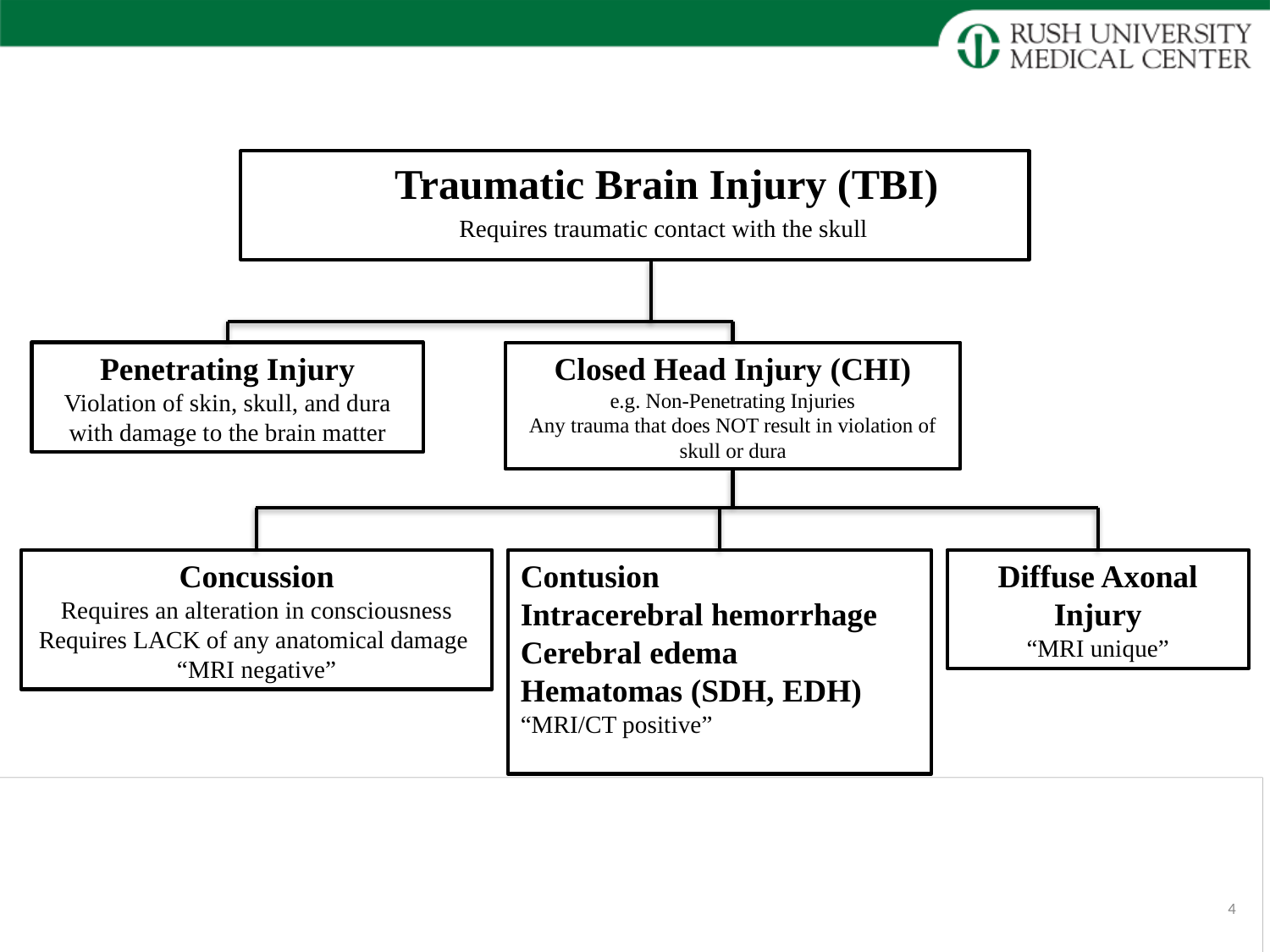

Traumatic Brain Injury (TBI)
Requires traumatic contact with the skull
Penetrating Injury
Violation of skin, skull, and dura with damage to the brain matter
Closed Head Injury (CHI)
e.g. Non-Penetrating Injuries
Any trauma that does NOT result in violation of skull or dura
Contusion
Intracerebral hemorrhage
Cerebral edema
Hematomas (SDH, EDH)
“MRI/CT positive”

Diffuse Axonal Injury
“MRI unique”
Concussion
Requires an alteration in consciousness
Requires LACK of any anatomical damage
“MRI negative”
4